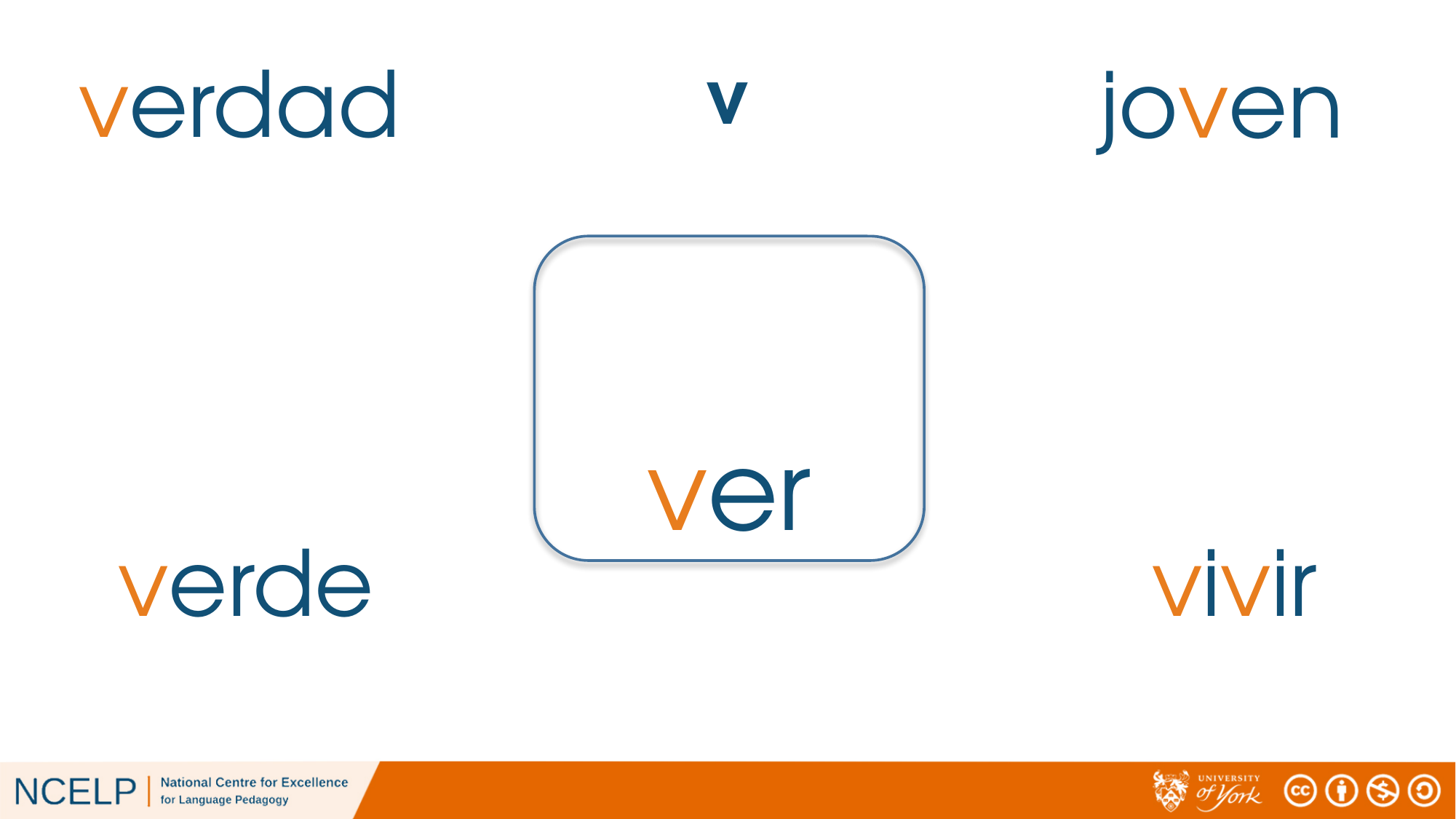

verdad
joven
# v

ver
verde
vivir